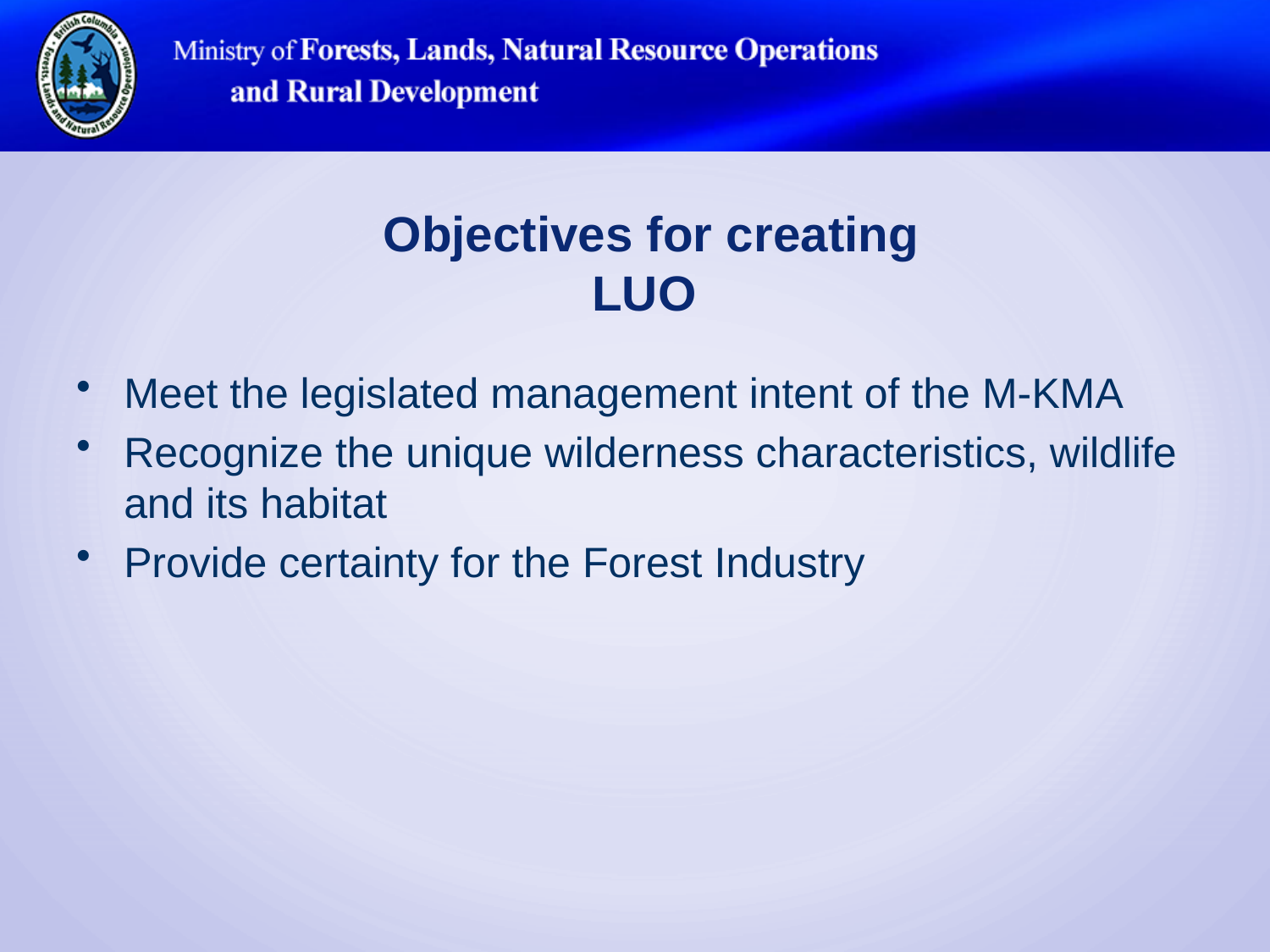

Objectives for creating LUO
Meet the legislated management intent of the M-KMA
Recognize the unique wilderness characteristics, wildlife and its habitat
Provide certainty for the Forest Industry